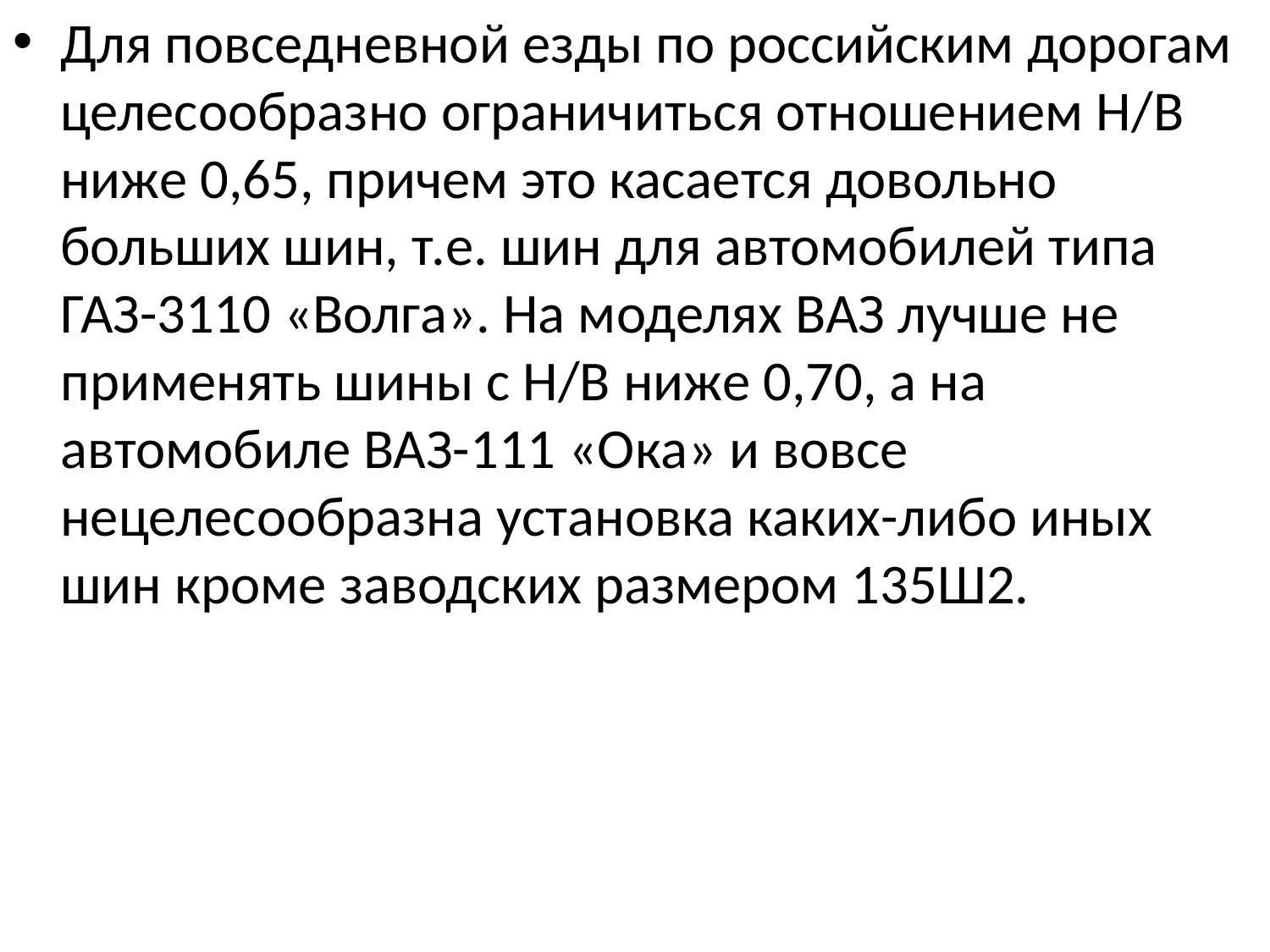

Для повседневной езды по российским дорогам целесообразно ограничиться отношением Н/В ниже 0,65, причем это касается довольно больших шин, т.е. шин для автомобилей типа ГАЗ-3110 «Волга». На моделях ВАЗ лучше не применять шины с Н/В ниже 0,70, а на автомобиле ВАЗ-111 «Ока» и вовсе нецелесообразна установка каких-либо иных шин кроме заводских размером 135Ш2.
#